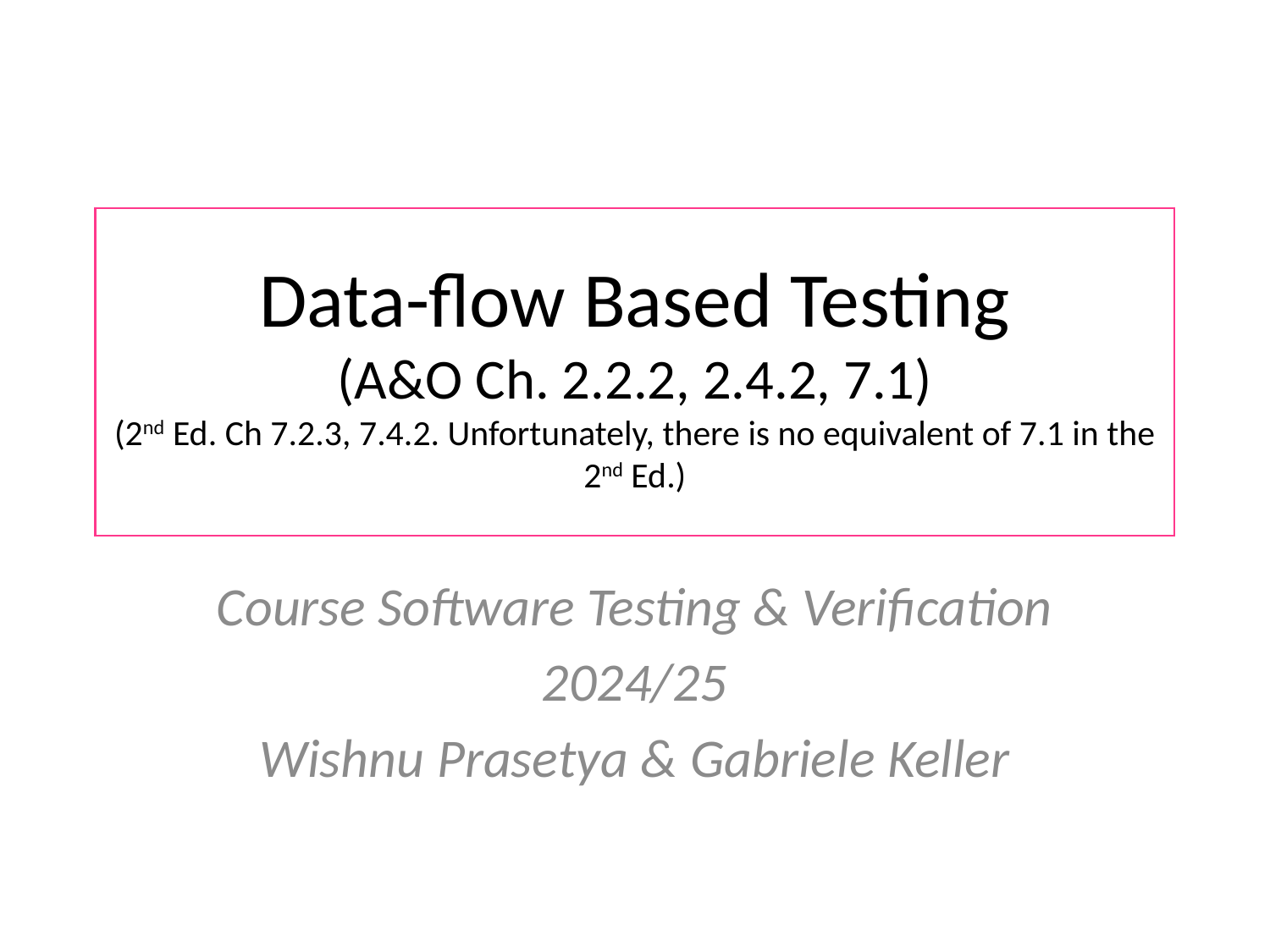

# Data-flow Based Testing (A&O Ch. 2.2.2, 2.4.2, 7.1) (2nd Ed. Ch 7.2.3, 7.4.2. Unfortunately, there is no equivalent of 7.1 in the 2nd Ed.)
Course Software Testing & Verification
2024/25
Wishnu Prasetya & Gabriele Keller